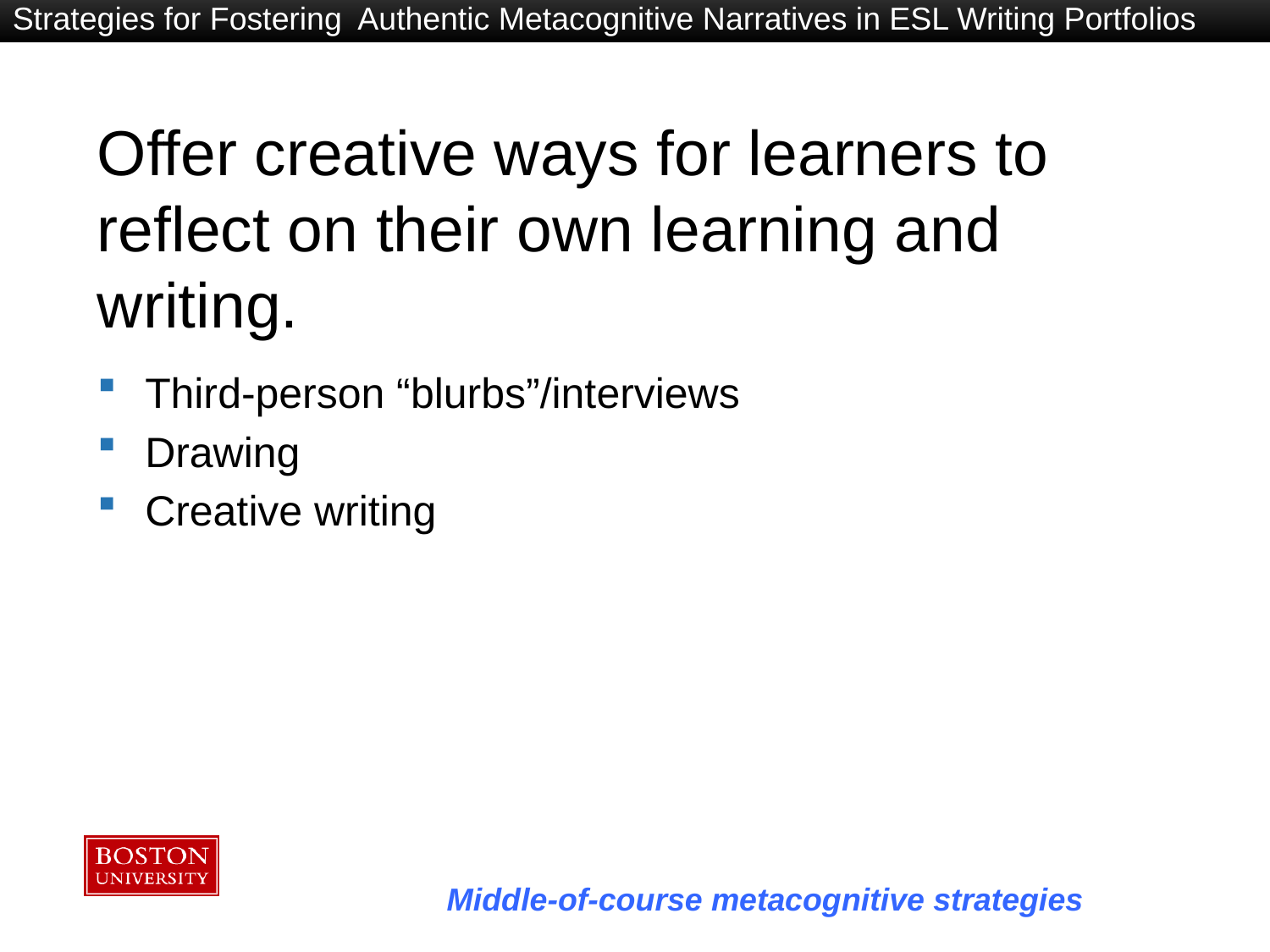

Strategies for Fostering  Authentic Metacognitive Narratives in ESL Writing Portfolios
# Offer creative ways for learners to reflect on their own learning and writing.
Third-person “blurbs”/interviews
Drawing
Creative writing
Middle-of-course metacognitive strategies